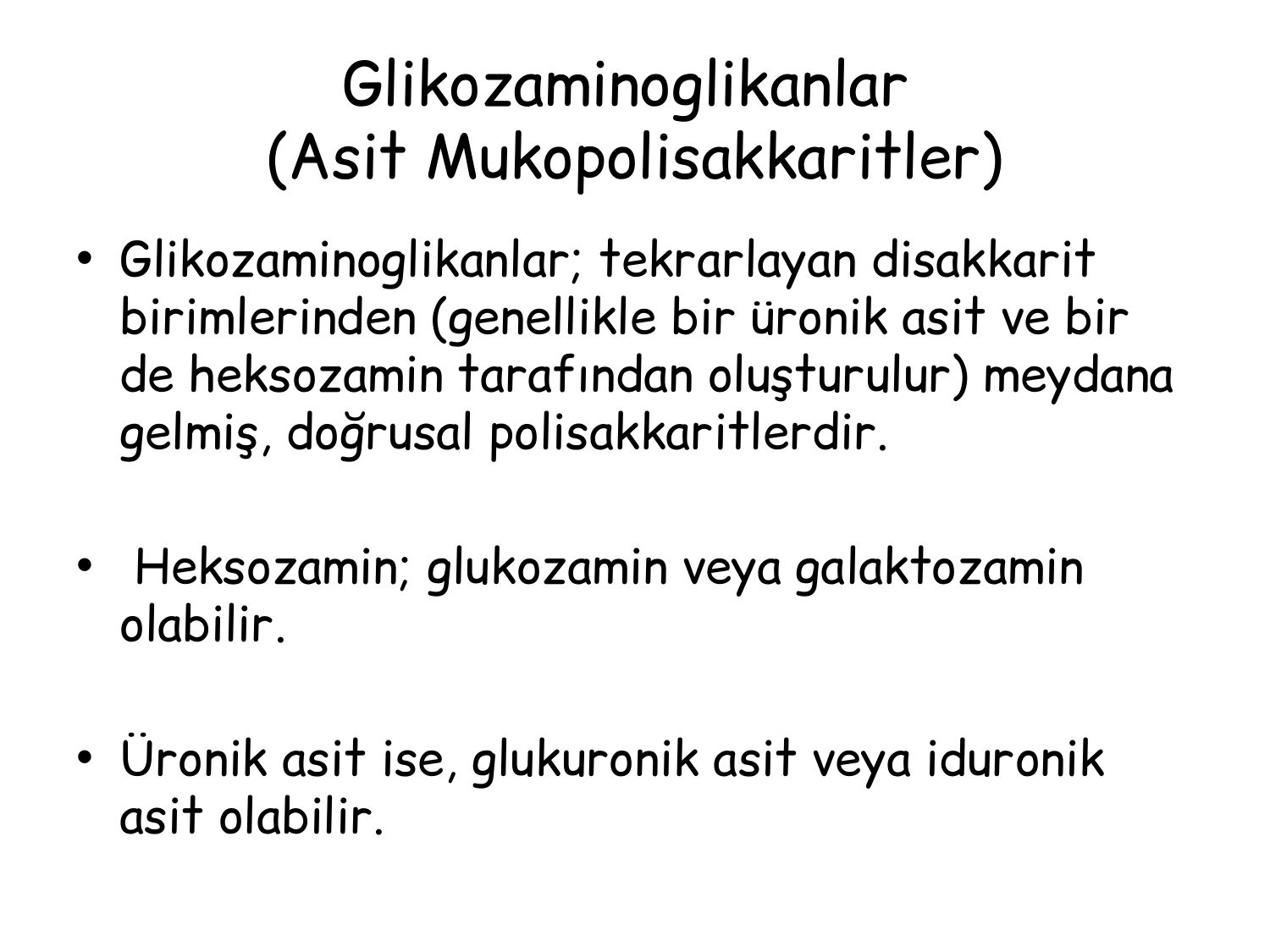

# Glikozaminoglikanlar (Asit Mukopolisakkaritler)
Glikozaminoglikanlar; tekrarlayan disakkarit birimlerinden (genellikle bir üronik asit ve bir de heksozamin tarafından oluşturulur) meydana gelmiş, doğrusal polisakkaritlerdir.

 Heksozamin; glukozamin veya galaktozamin olabilir.

Üronik asit ise, glukuronik asit veya iduronik asit olabilir.